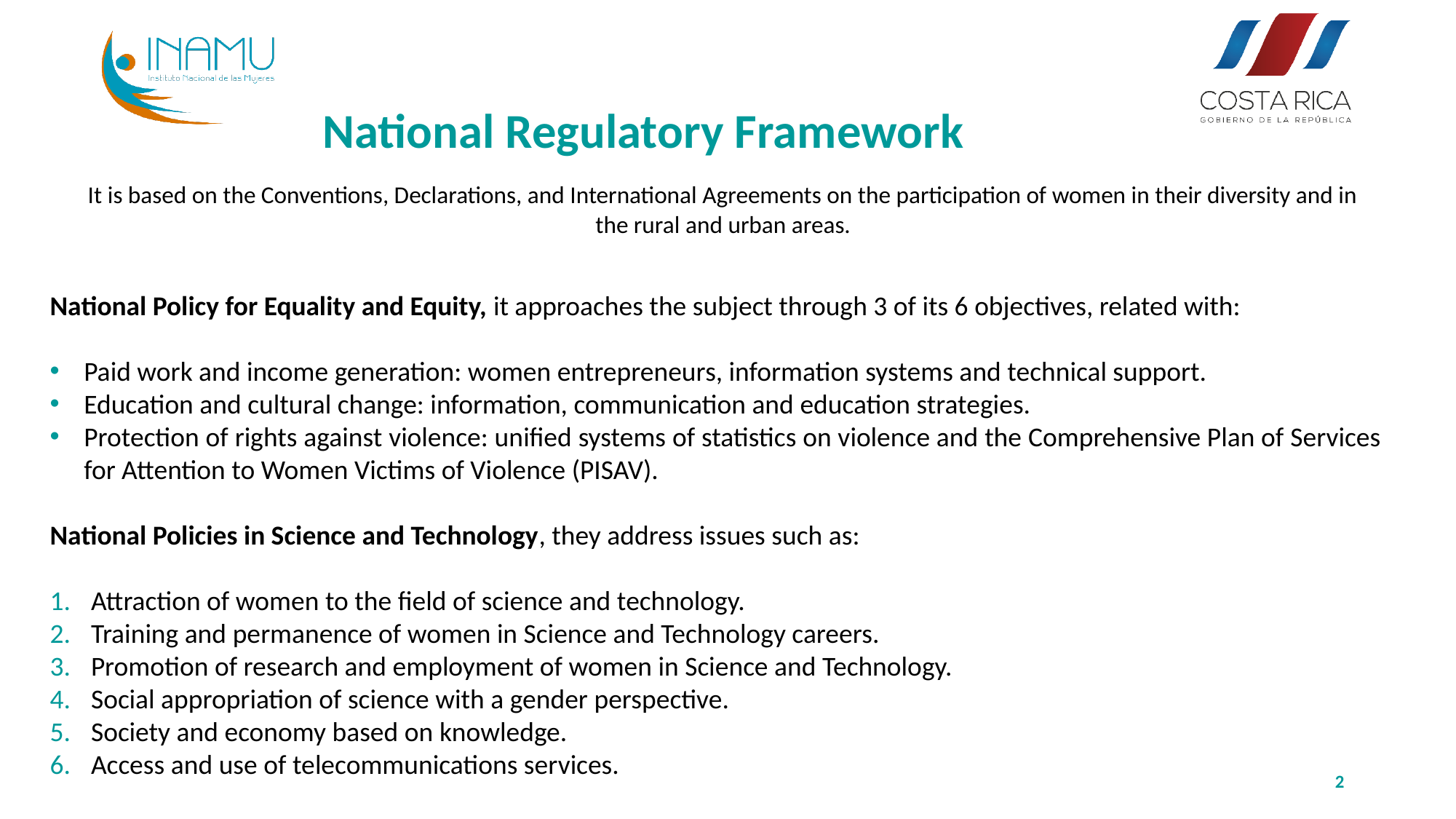

National Regulatory Framework
It is based on the Conventions, Declarations, and International Agreements on the participation of women in their diversity and in the rural and urban areas.
National Policy for Equality and Equity, it approaches the subject through 3 of its 6 objectives, related with:

Paid work and income generation: women entrepreneurs, information systems and technical support.
Education and cultural change: information, communication and education strategies.
Protection of rights against violence: unified systems of statistics on violence and the Comprehensive Plan of Services for Attention to Women Victims of Violence (PISAV).

National Policies in Science and Technology, they address issues such as:

Attraction of women to the field of science and technology.
Training and permanence of women in Science and Technology careers.
Promotion of research and employment of women in Science and Technology.
Social appropriation of science with a gender perspective.
Society and economy based on knowledge.
Access and use of telecommunications services.
2